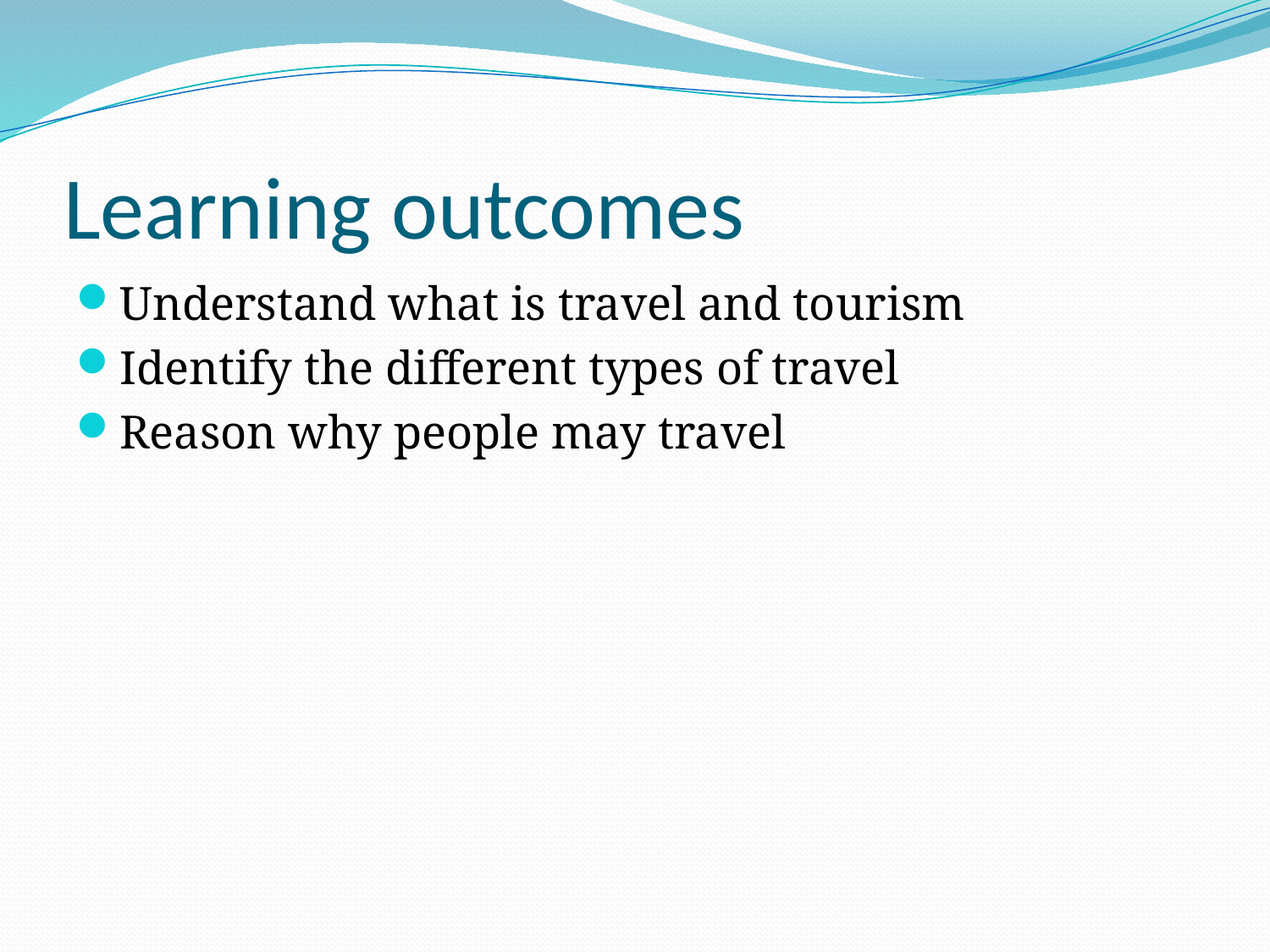

# Learning outcomes
Understand what is travel and tourism
Identify the different types of travel
Reason why people may travel